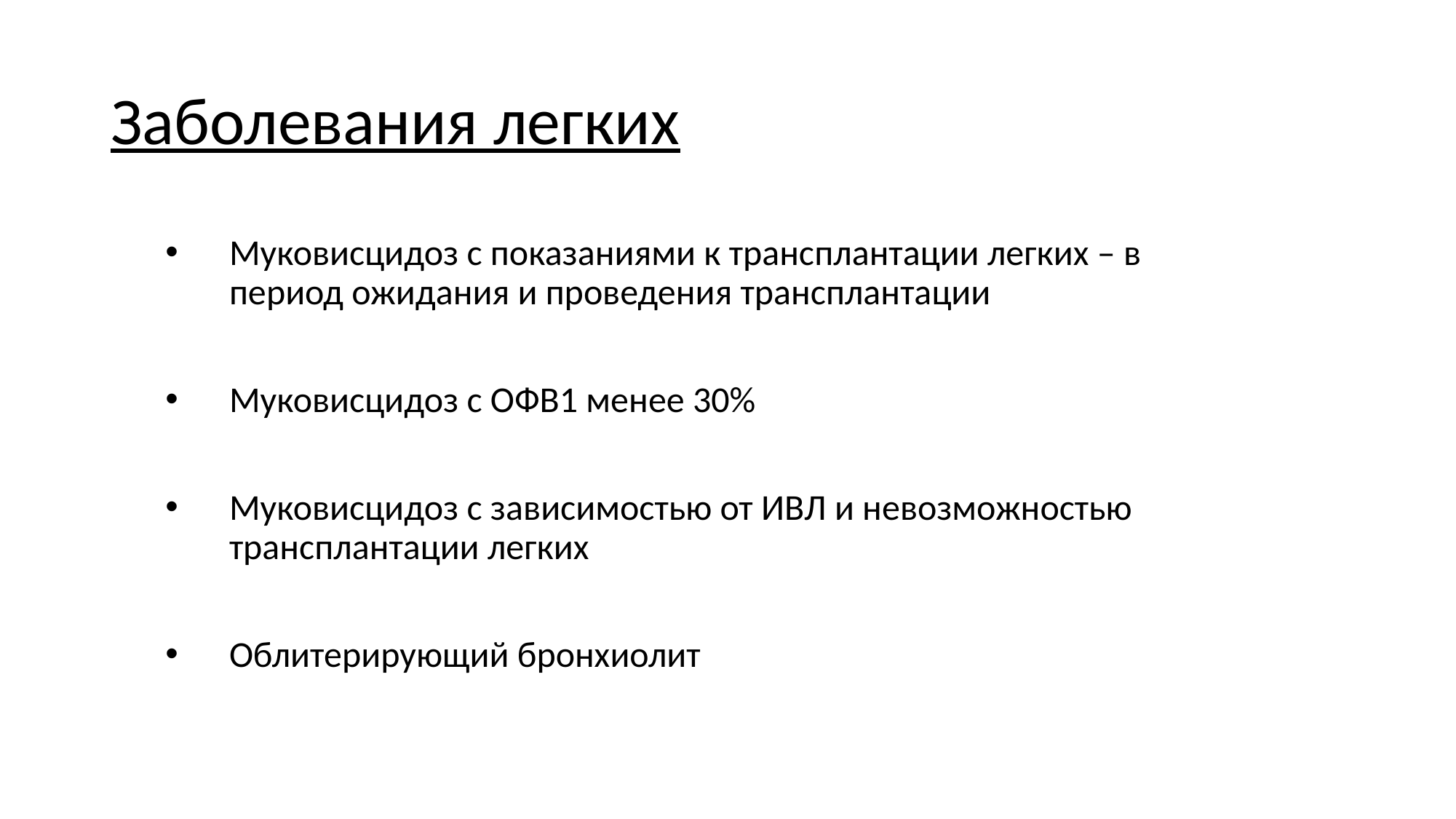

# Заболевания легких
Муковисцидоз с показаниями к трансплантации легких – в период ожидания и проведения трансплантации

Муковисцидоз с ОФВ1 менее 30%

Муковисцидоз с зависимостью от ИВЛ и невозможностью трансплантации легких

Облитерирующий бронхиолит